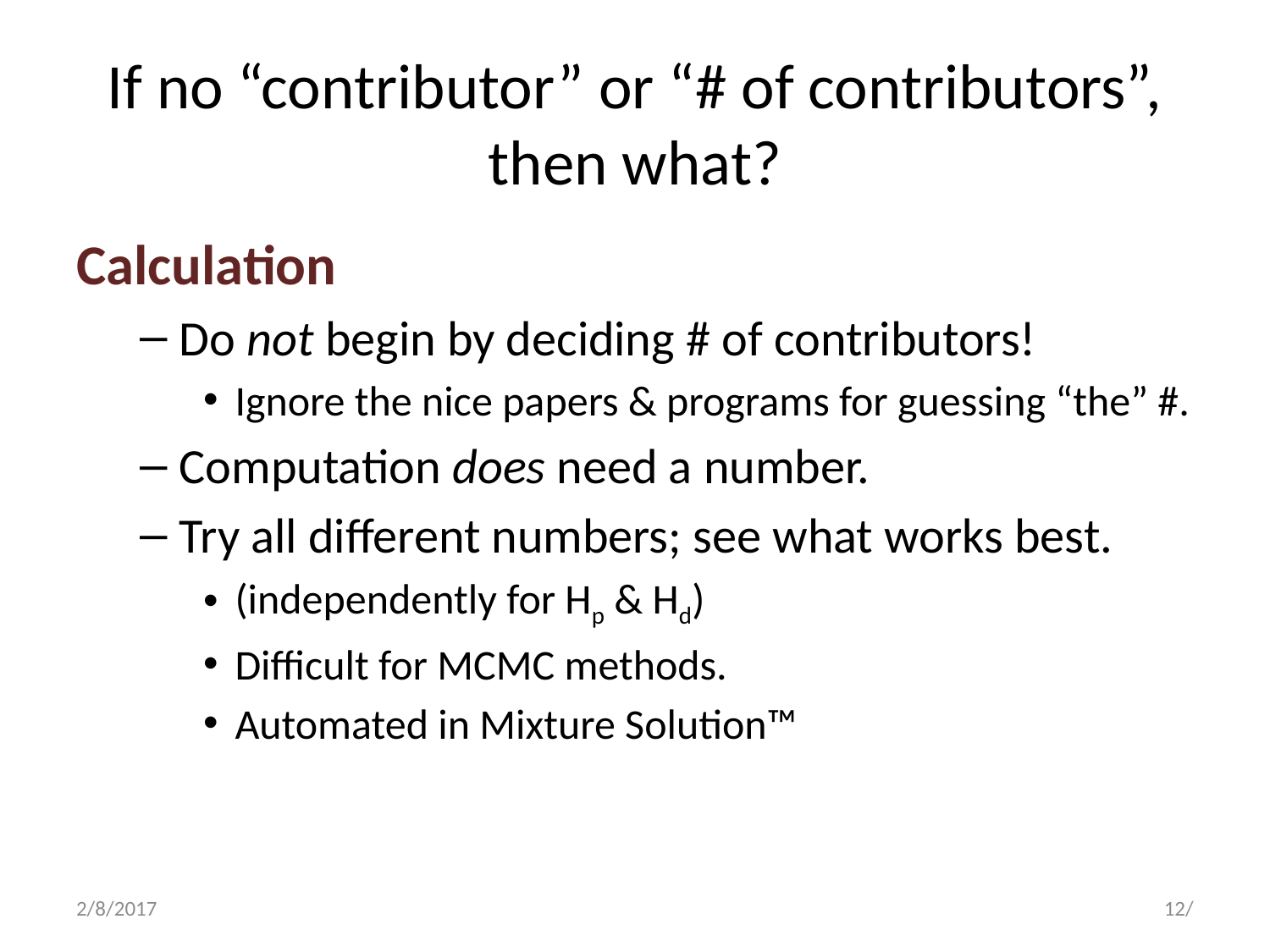

# If no “contributor” or “# of contributors”, then what?
Calculation
Do not begin by deciding # of contributors!
Ignore the nice papers & programs for guessing “the” #.
Computation does need a number.
Try all different numbers; see what works best.
(independently for Hp & Hd)
Difficult for MCMC methods.
Automated in Mixture Solution™
2/8/2017
12/